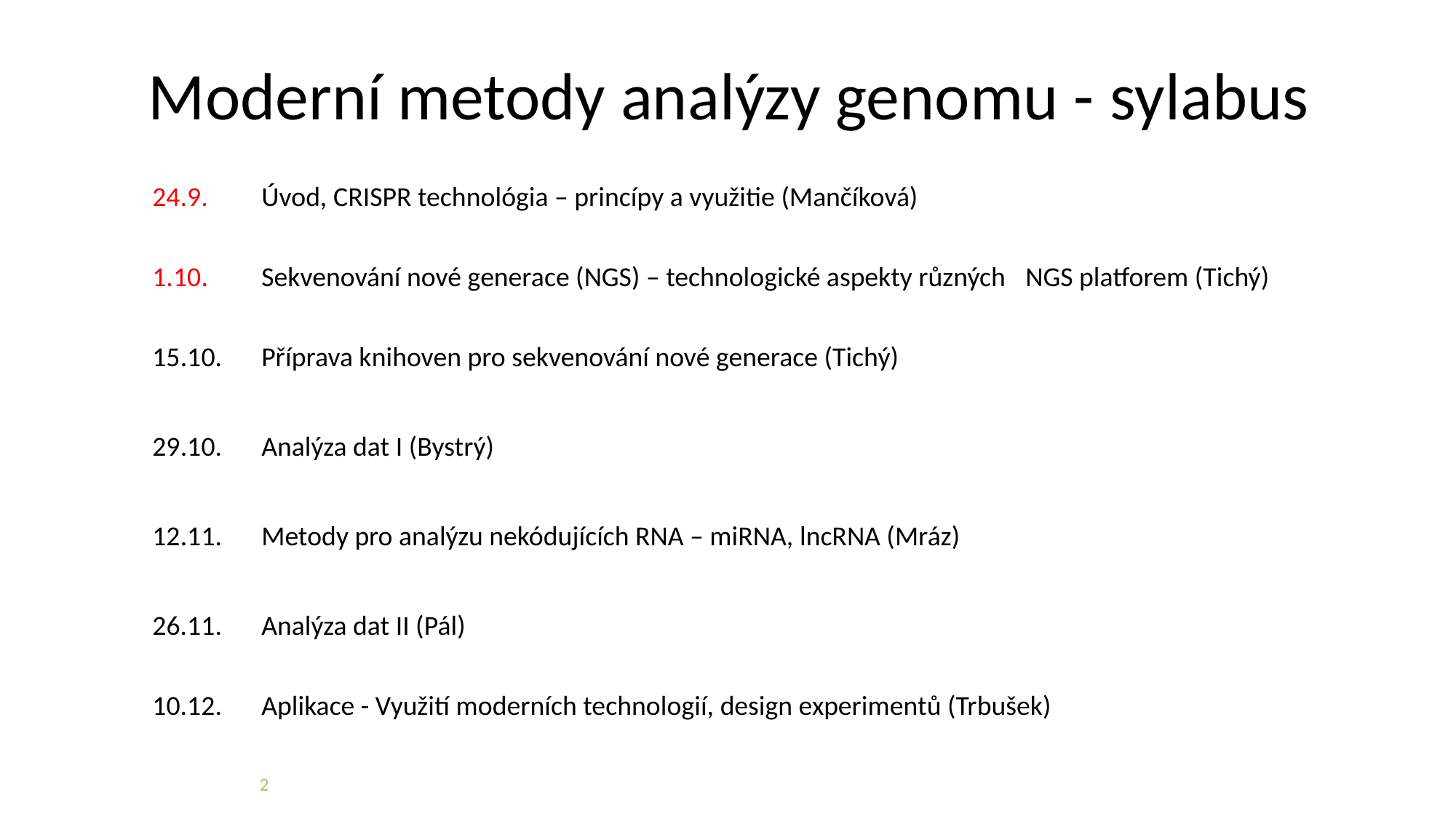

# Moderní metody analýzy genomu - sylabus
24.9.	Úvod, CRISPR technológia – princípy a využitie (Mančíková)

1.10. 	Sekvenování nové generace (NGS) – technologické aspekty různých 	NGS platforem (Tichý)

15.10. 	Příprava knihoven pro sekvenování nové generace (Tichý)

29.10. 	Analýza dat I (Bystrý)

12.11.	Metody pro analýzu nekódujících RNA – miRNA, lncRNA (Mráz)

26.11. 	Analýza dat II (Pál)

10.12. 	Aplikace - Využití moderních technologií, design experimentů (Trbušek)
2